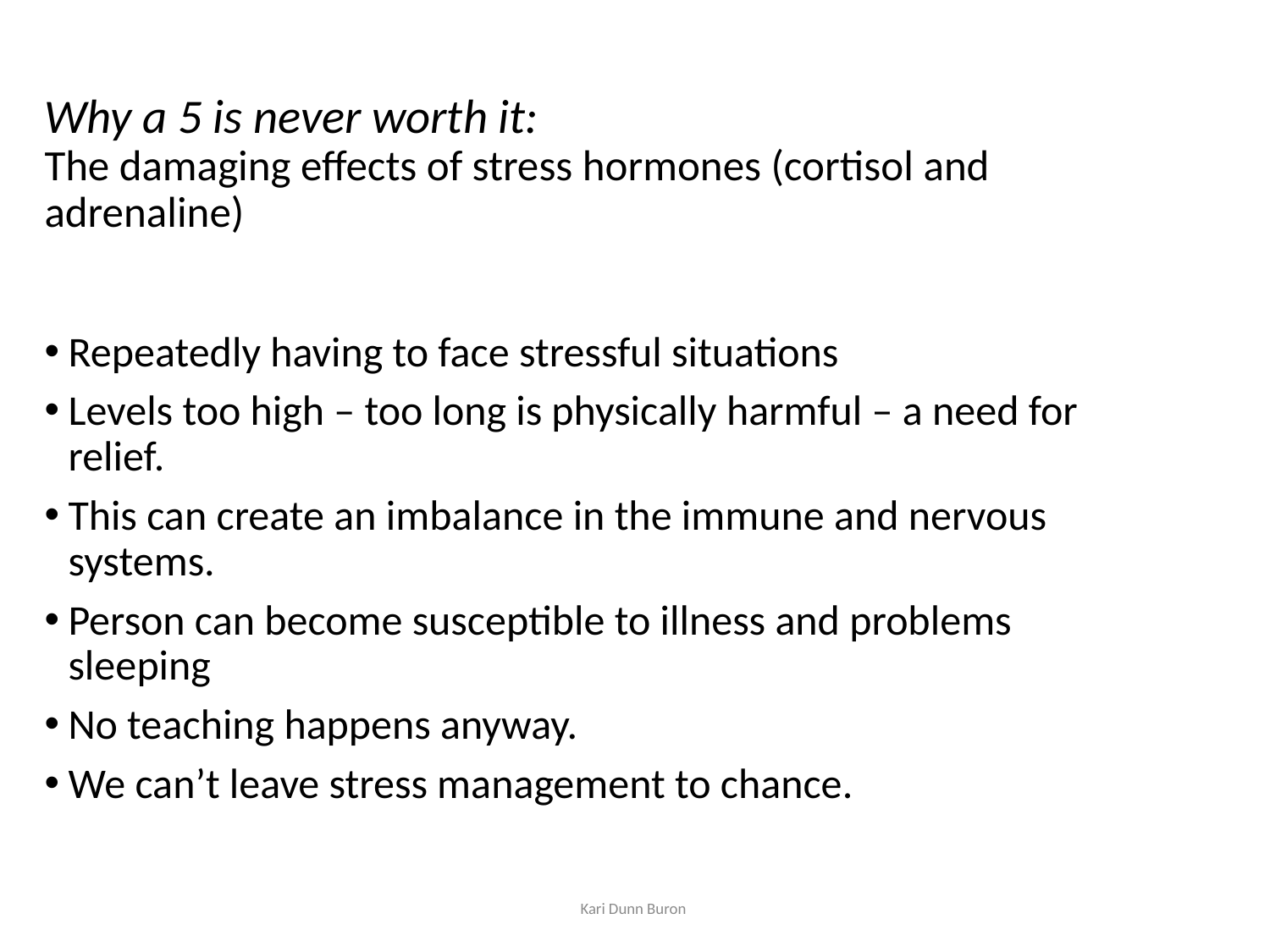

# Why a 5 is never worth it: The damaging effects of stress hormones (cortisol and adrenaline)
Repeatedly having to face stressful situations
Levels too high – too long is physically harmful – a need for relief.
This can create an imbalance in the immune and nervous systems.
Person can become susceptible to illness and problems sleeping
No teaching happens anyway.
We can’t leave stress management to chance.

Kari Dunn Buron